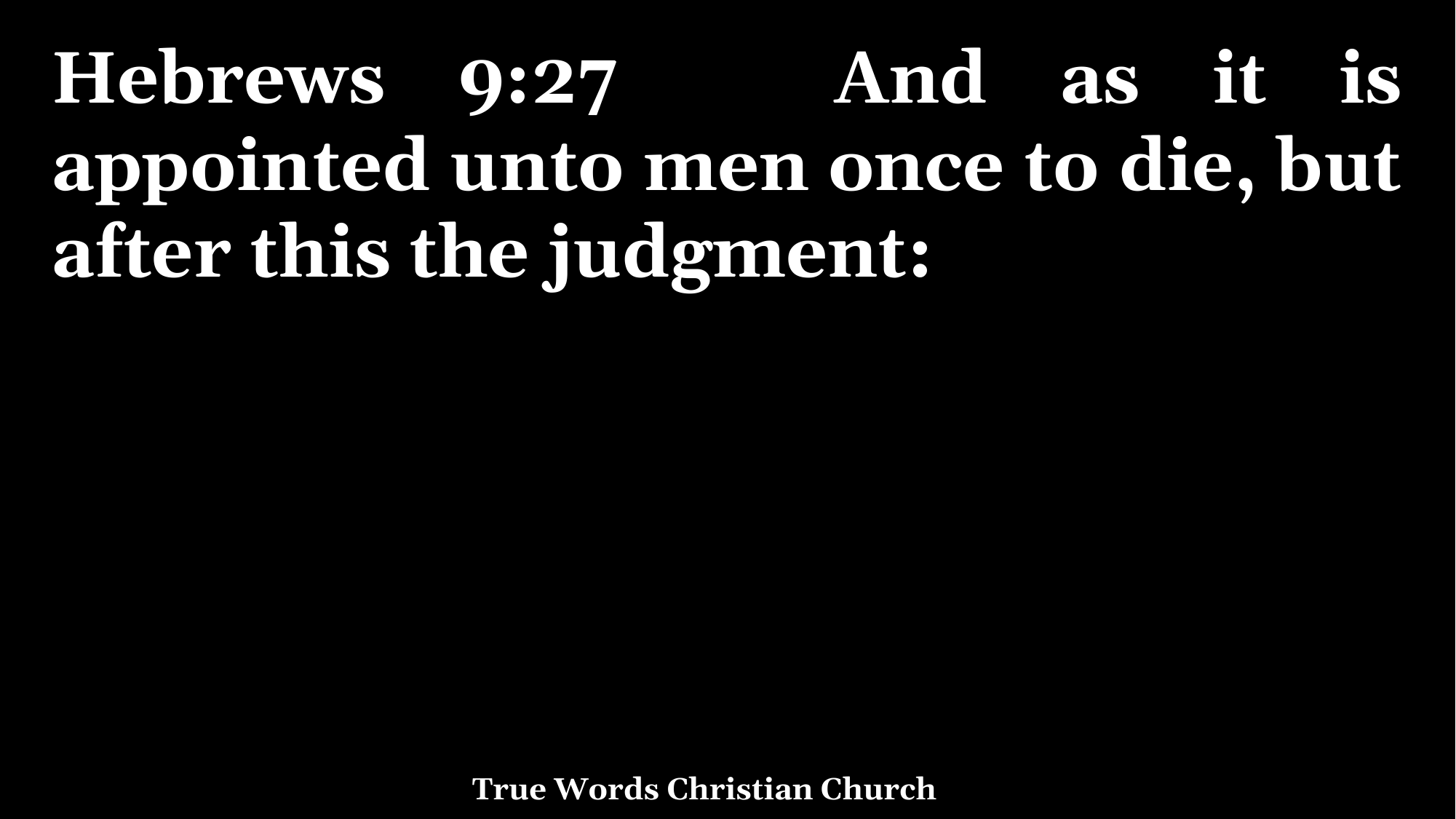

Hebrews 9:27   And as it is appointed unto men once to die, but after this the judgment:
True Words Christian Church